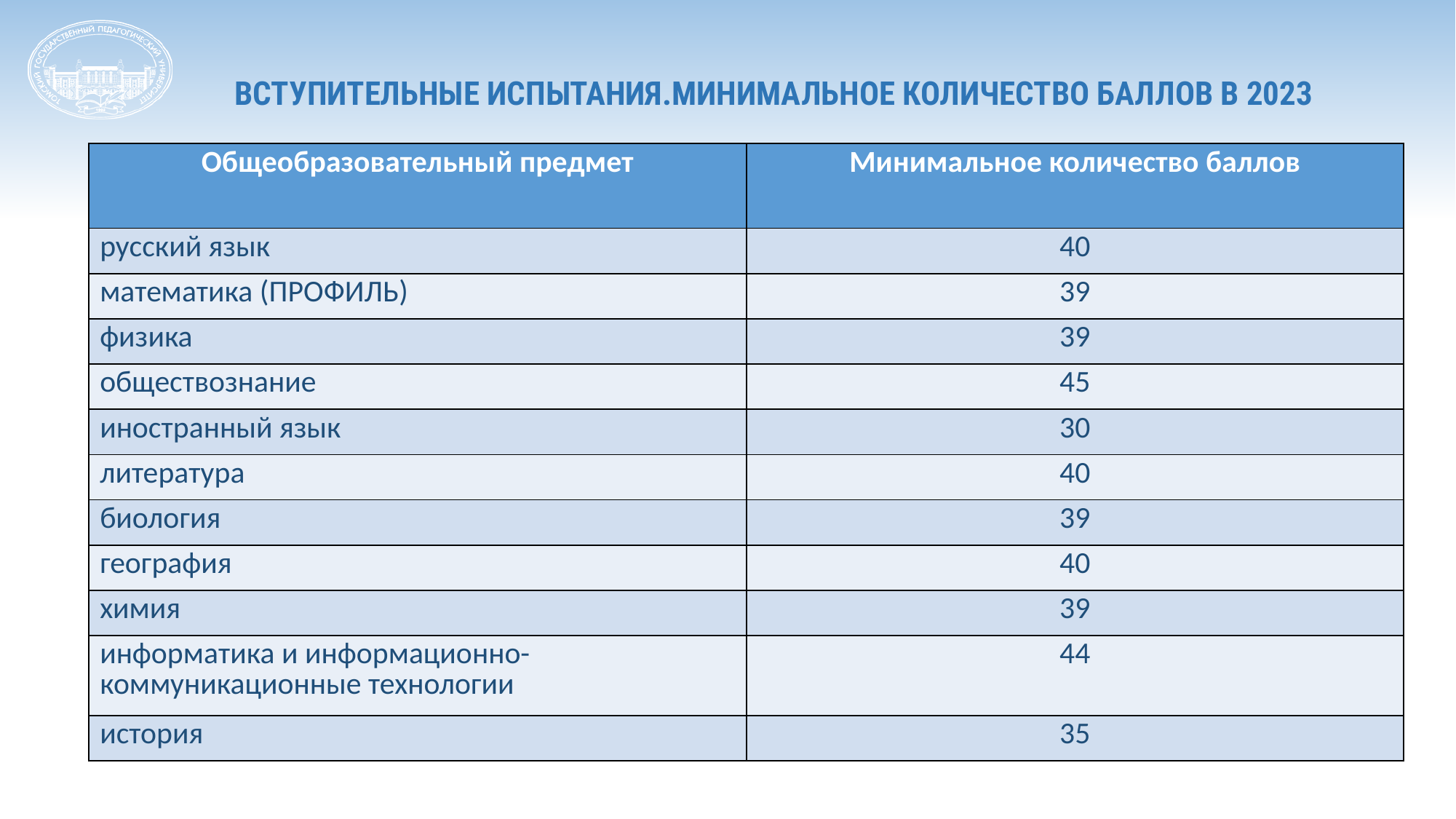

ВСТУПИТЕЛЬНЫЕ ИСПЫТАНИЯ.МИНИМАЛЬНОЕ КОЛИЧЕСТВО БАЛЛОВ В 2023

| Общеобразовательный предмет | Минимальное количество баллов |
| --- | --- |
| русский язык | 40 |
| математика (ПРОФИЛЬ) | 39 |
| физика | 39 |
| обществознание | 45 |
| иностранный язык | 30 |
| литература | 40 |
| биология | 39 |
| география | 40 |
| химия | 39 |
| информатика и информационно-коммуникационные технологии | 44 |
| история | 35 |